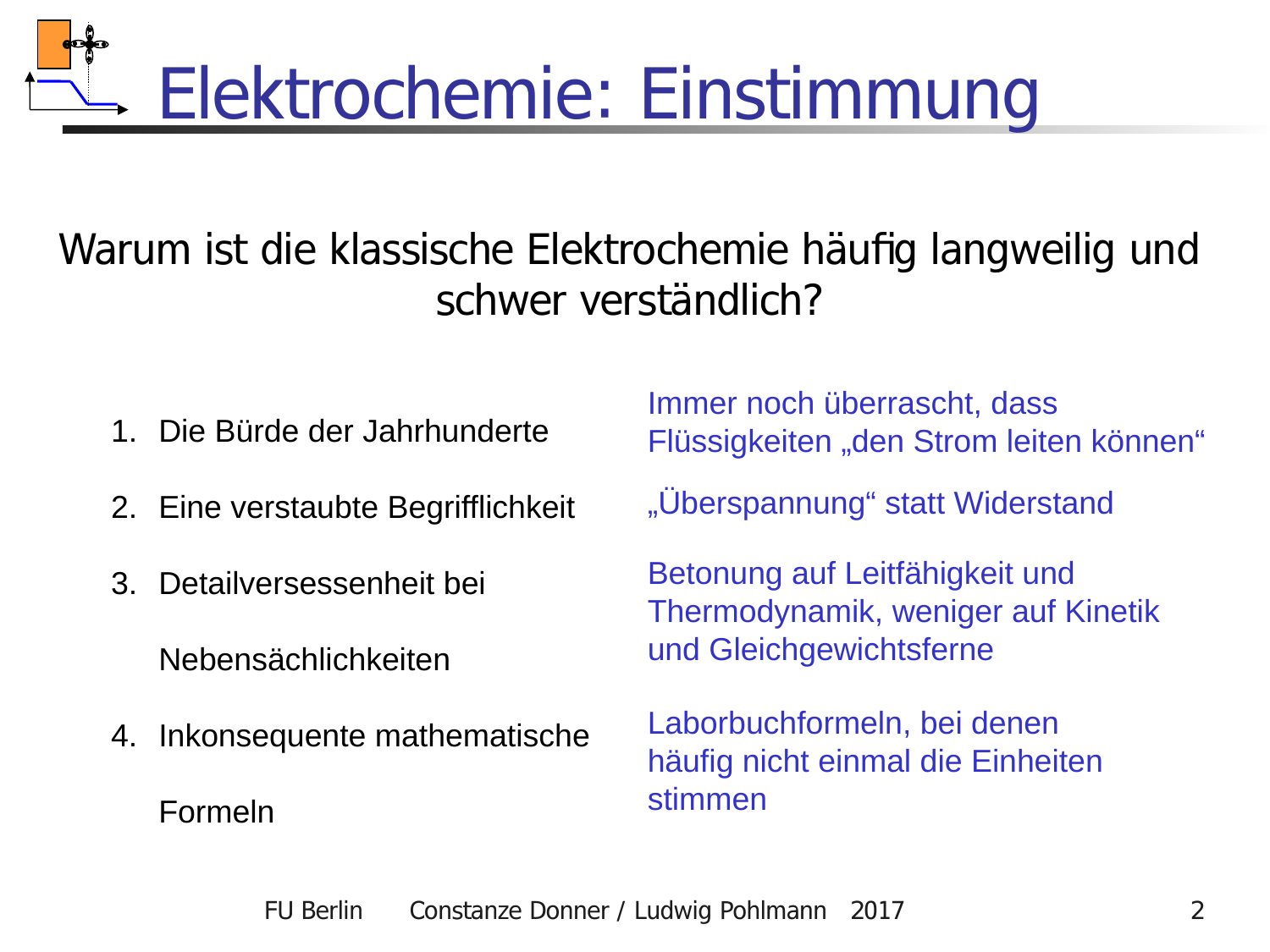

# Elektrochemie: Einstimmung
Warum ist die klassische Elektrochemie häufig langweilig und schwer verständlich?
Die Bürde der Jahrhunderte
Eine verstaubte Begrifflichkeit
Detailversessenheit bei Nebensächlichkeiten
Inkonsequente mathematische Formeln

Immer noch überrascht, dass Flüssigkeiten „den Strom leiten können“
„Überspannung“ statt Widerstand
Betonung auf Leitfähigkeit und Thermodynamik, weniger auf Kinetik und Gleichgewichtsferne

Laborbuchformeln, bei denen häufig nicht einmal die Einheiten stimmen
FU Berlin      Constanze Donner / Ludwig Pohlmann   2017
2